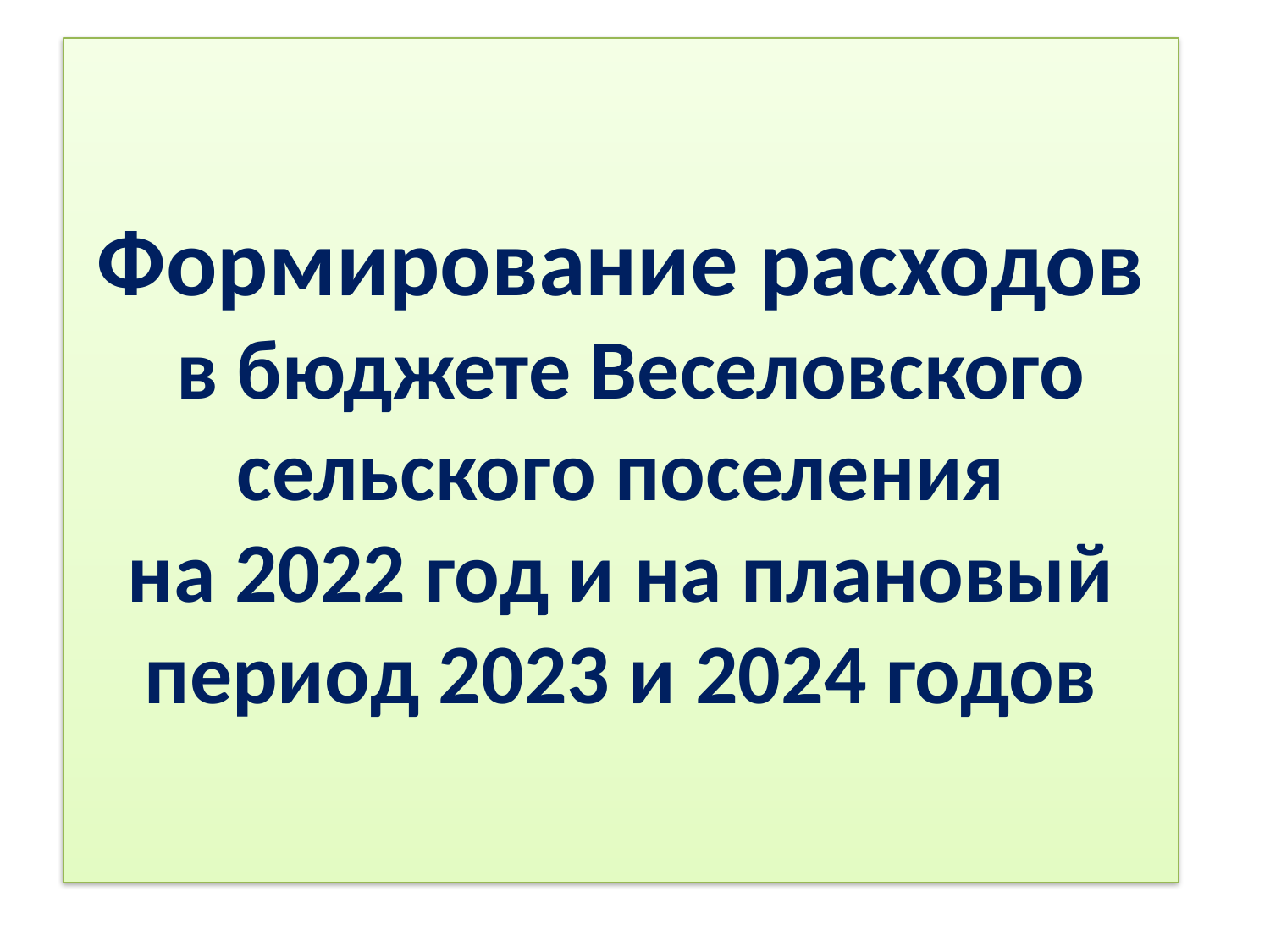

# Формирование расходов в бюджете Веселовского сельского поселения на 2022 год и на плановый период 2023 и 2024 годов